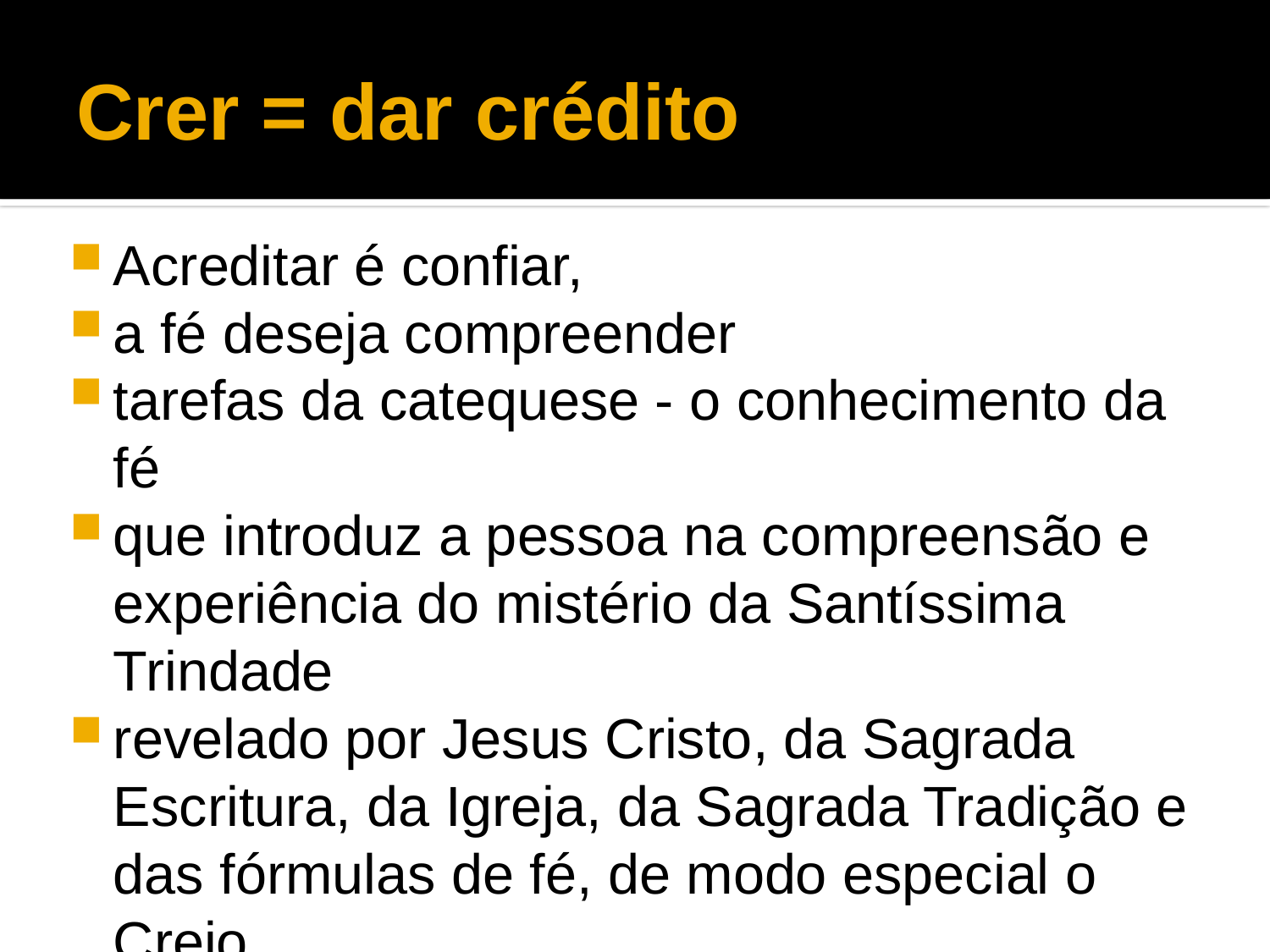

# Crer = dar crédito
Acreditar é confiar,
a fé deseja compreender
tarefas da catequese - o conhecimento da fé
que introduz a pessoa na compreensão e experiência do mistério da Santíssima Trindade
revelado por Jesus Cristo, da Sagrada Escritura, da Igreja, da Sagrada Tradição e das fórmulas de fé, de modo especial o Creio.